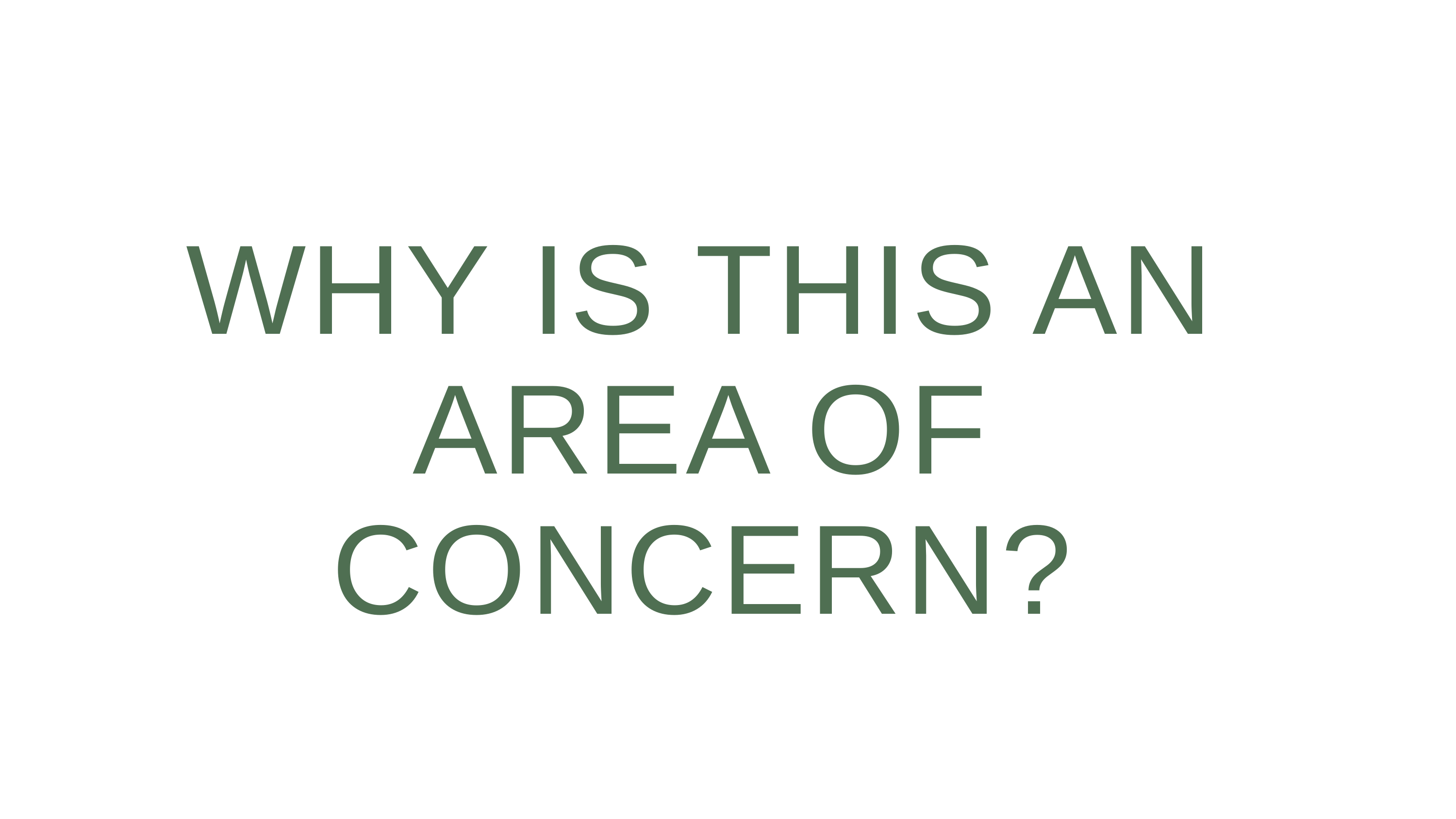

WHY IS THIS AN AREA OF CONCERN?